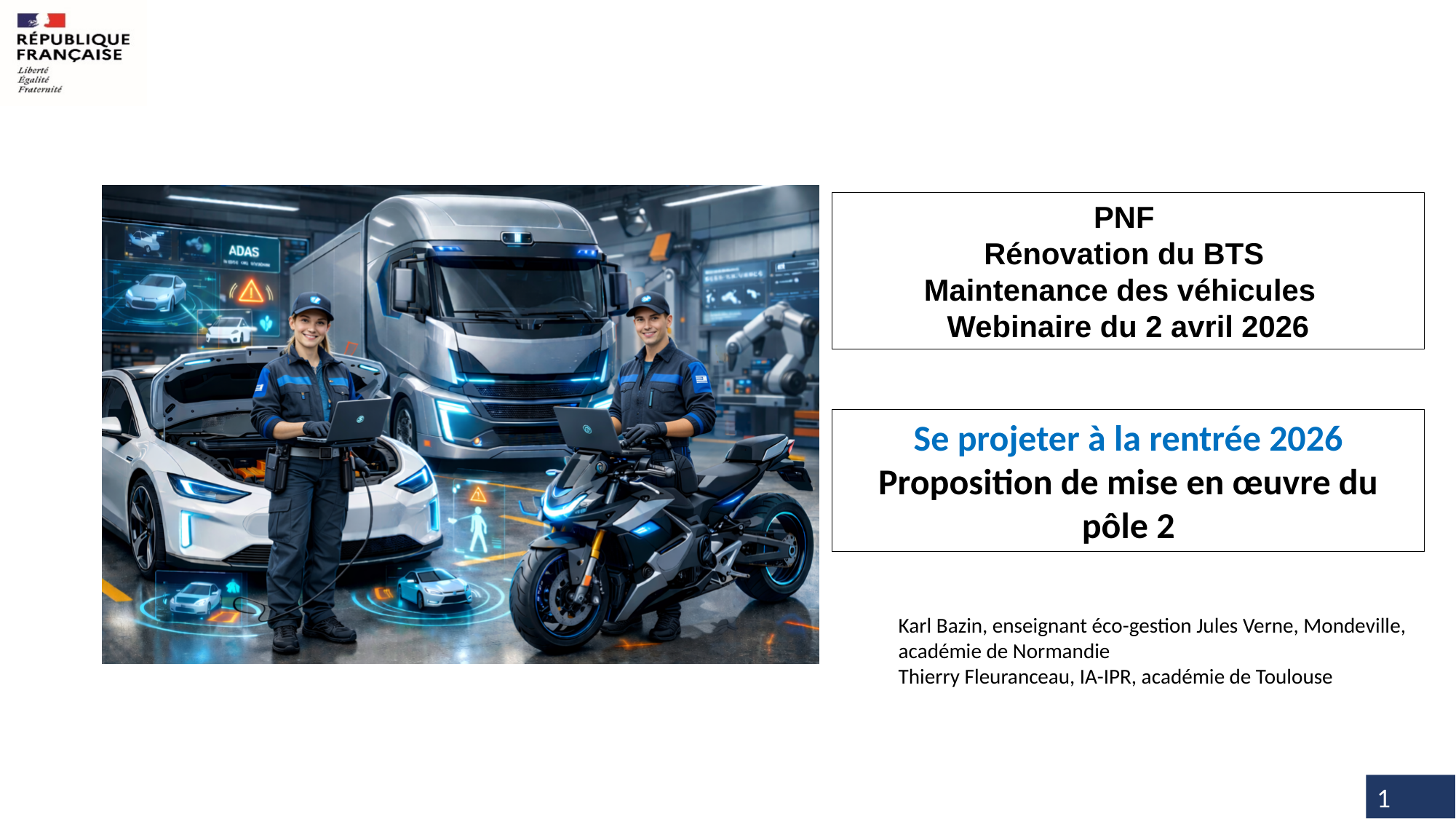

PNF
Rénovation du BTS
Maintenance des véhicules
Webinaire du 2 avril 2026
Se projeter à la rentrée 2026
Proposition de mise en œuvre du pôle 2
Karl Bazin, enseignant éco-gestion Jules Verne, Mondeville, académie de Normandie
Thierry Fleuranceau, IA-IPR, académie de Toulouse